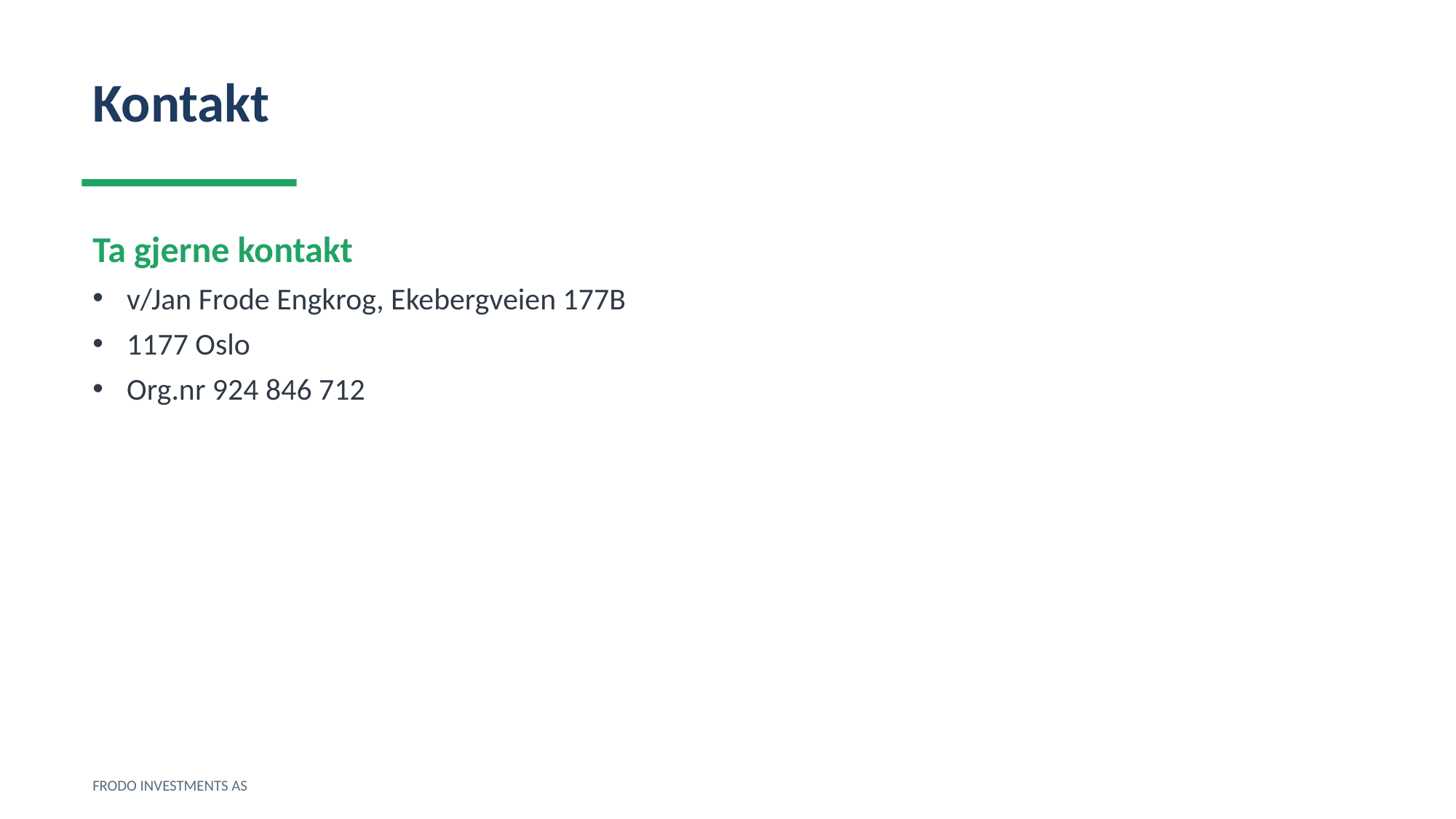

Kontakt

Ta gjerne kontakt
v/Jan Frode Engkrog, Ekebergveien 177B
1177 Oslo
Org.nr 924 846 712
FRODO INVESTMENTS AS